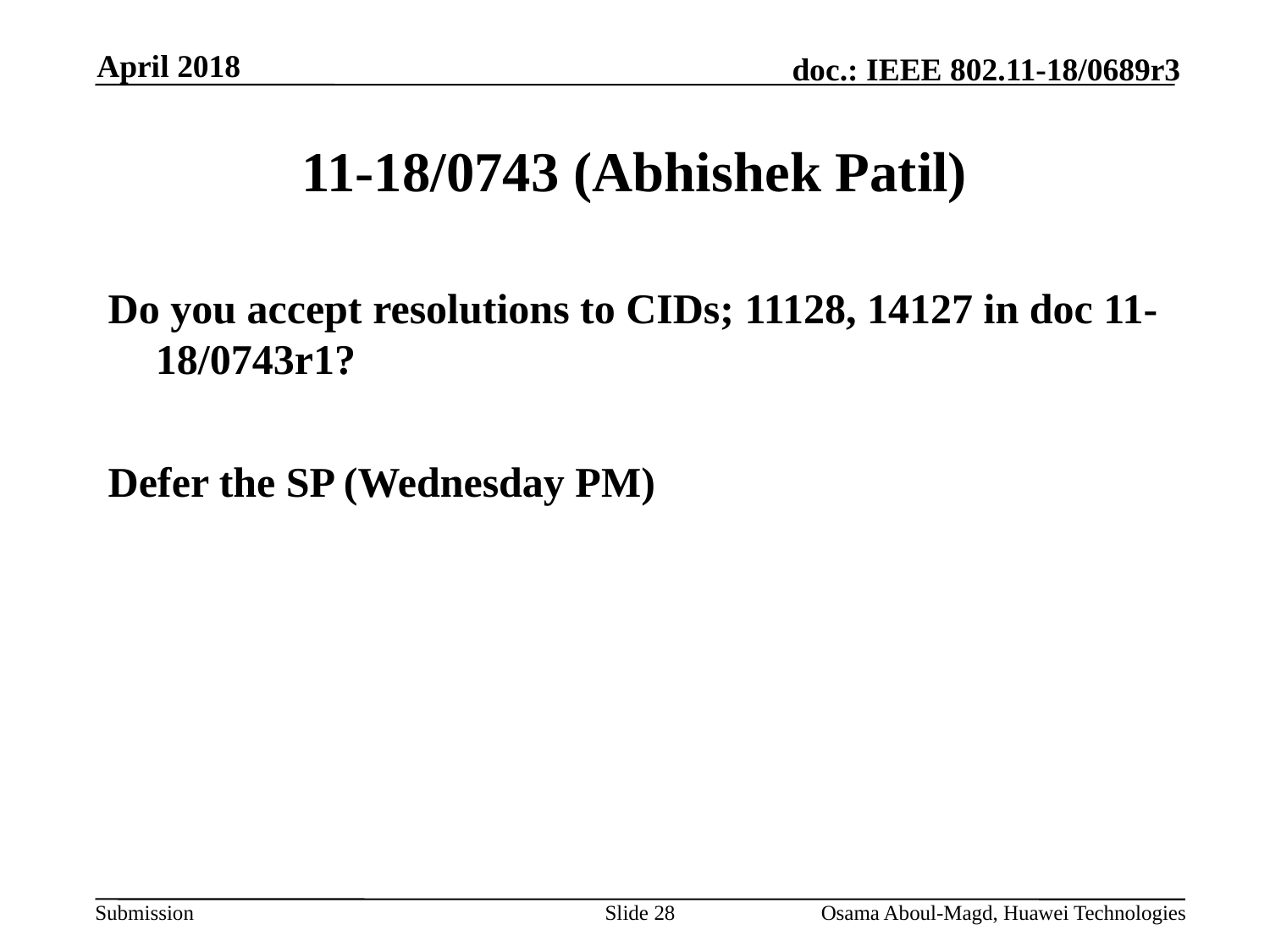

April 2018
# 11-18/0743 (Abhishek Patil)
Do you accept resolutions to CIDs; 11128, 14127 in doc 11-18/0743r1?

Defer the SP (Wednesday PM)
Slide 28
Osama Aboul-Magd, Huawei Technologies